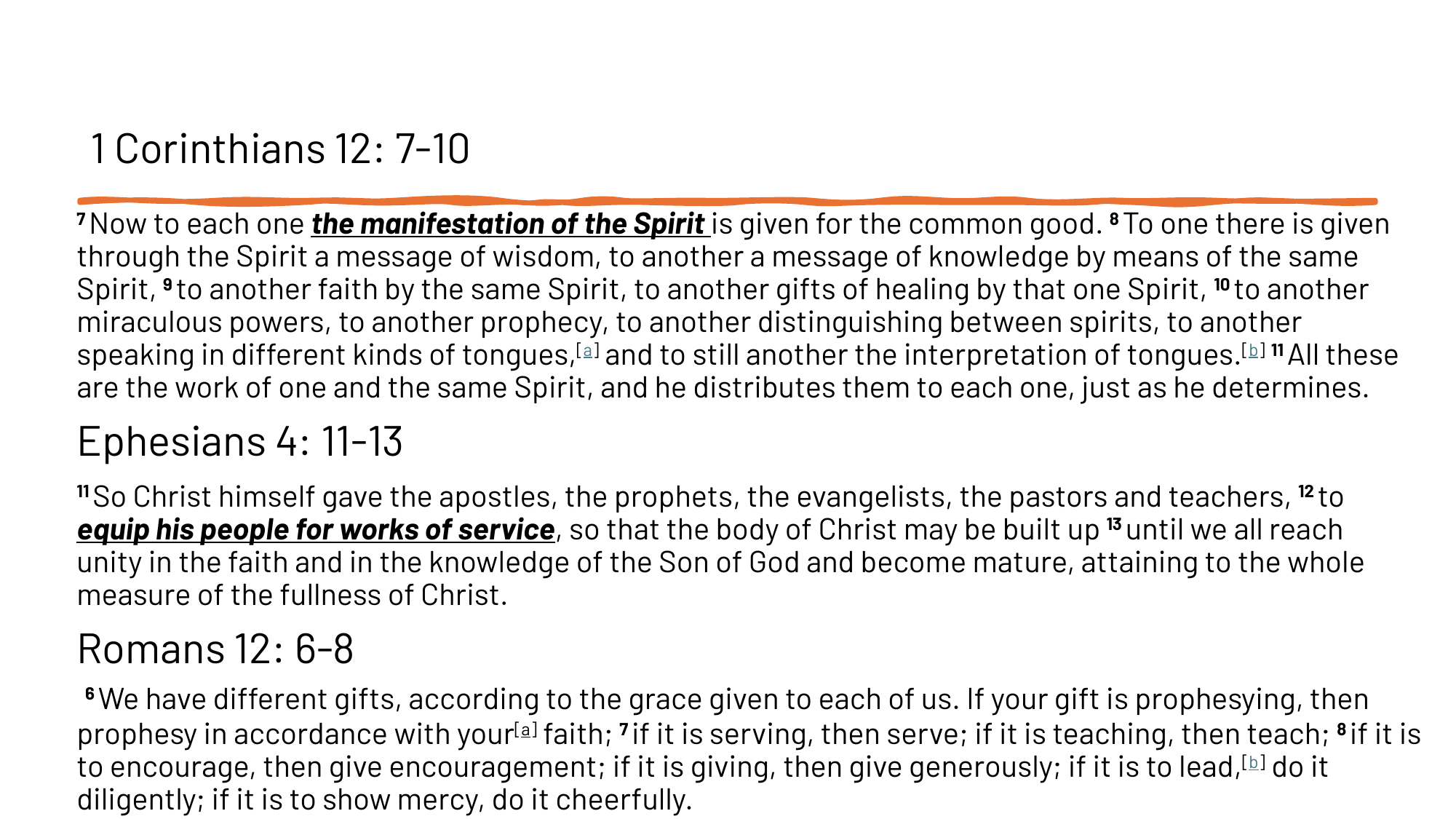

# 1 Corinthians 12: 7-10

7 Now to each one the manifestation of the Spirit is given for the common good. 8 To one there is given through the Spirit a message of wisdom, to another a message of knowledge by means of the same Spirit, 9 to another faith by the same Spirit, to another gifts of healing by that one Spirit, 10 to another miraculous powers, to another prophecy, to another distinguishing between spirits, to another speaking in different kinds of tongues,[a] and to still another the interpretation of tongues.[b] 11 All these are the work of one and the same Spirit, and he distributes them to each one, just as he determines.
Ephesians 4: 11-13
11 So Christ himself gave the apostles, the prophets, the evangelists, the pastors and teachers, 12 to equip his people for works of service, so that the body of Christ may be built up 13 until we all reach unity in the faith and in the knowledge of the Son of God and become mature, attaining to the whole measure of the fullness of Christ.
Romans 12: 6-8
 6 We have different gifts, according to the grace given to each of us. If your gift is prophesying, then prophesy in accordance with your[a] faith; 7 if it is serving, then serve; if it is teaching, then teach; 8 if it is to encourage, then give encouragement; if it is giving, then give generously; if it is to lead,[b] do it diligently; if it is to show mercy, do it cheerfully.